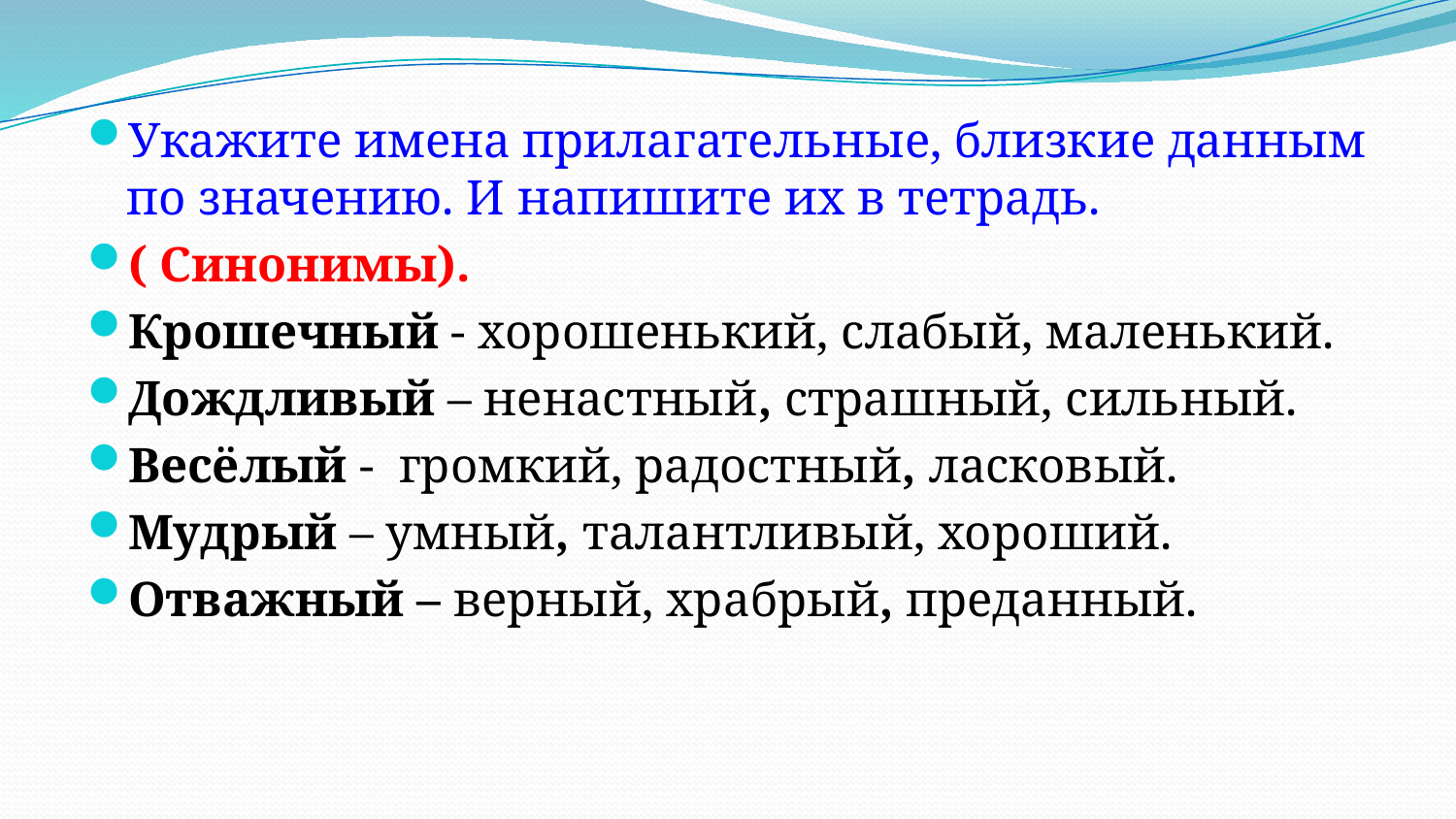

Укажите имена прилагательные, близкие данным по значению. И напишите их в тетрадь.
( Синонимы).
Крошечный - хорошенький, слабый, маленький.
Дождливый – ненастный, страшный, сильный.
Весёлый -  громкий, радостный, ласковый.
Мудрый – умный, талантливый, хороший.
Отважный – верный, храбрый, преданный.